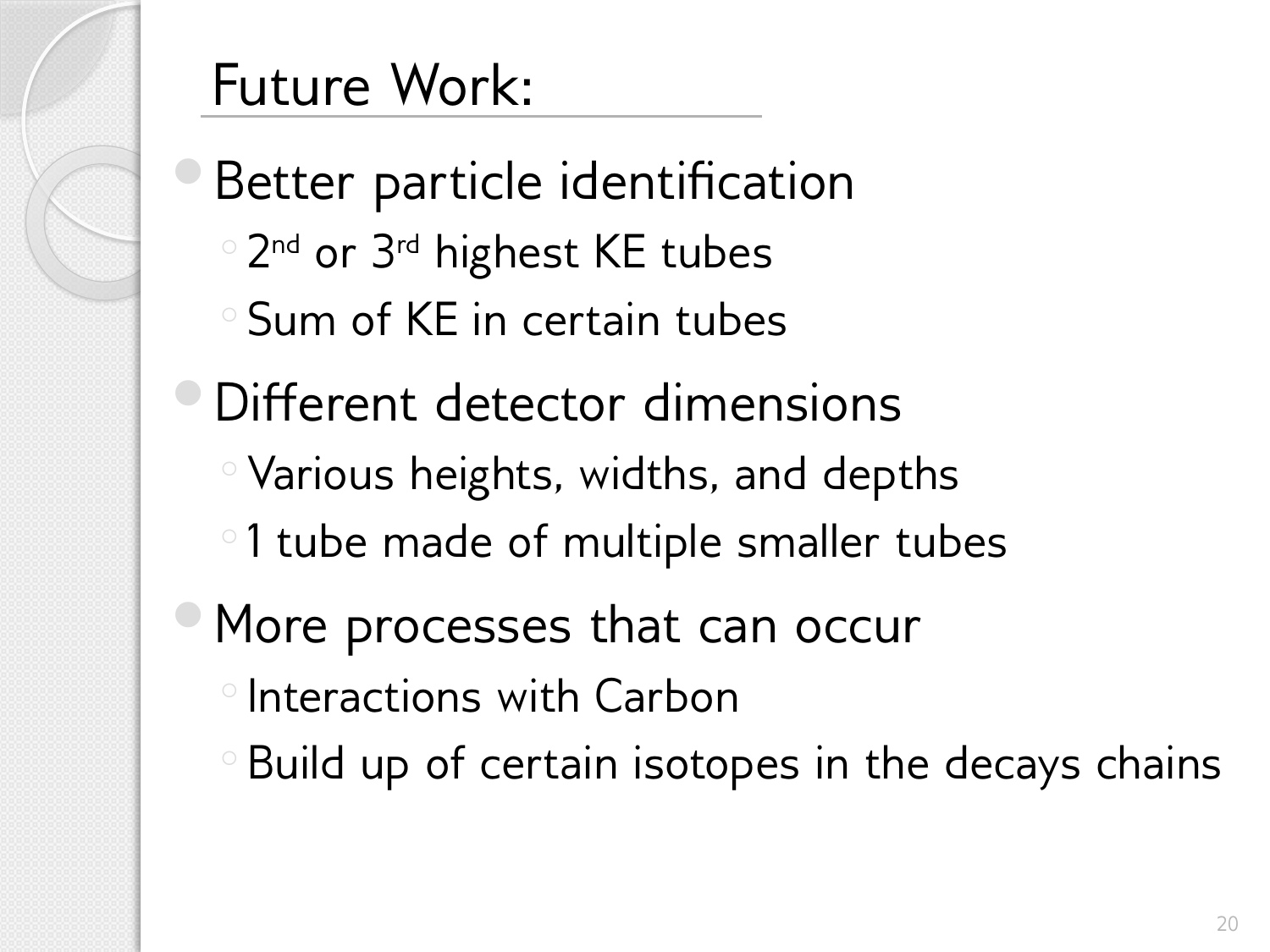

# Future Work:
Better particle identification
2nd or 3rd highest KE tubes
Sum of KE in certain tubes
Different detector dimensions
Various heights, widths, and depths
1 tube made of multiple smaller tubes
More processes that can occur
Interactions with Carbon
Build up of certain isotopes in the decays chains
20